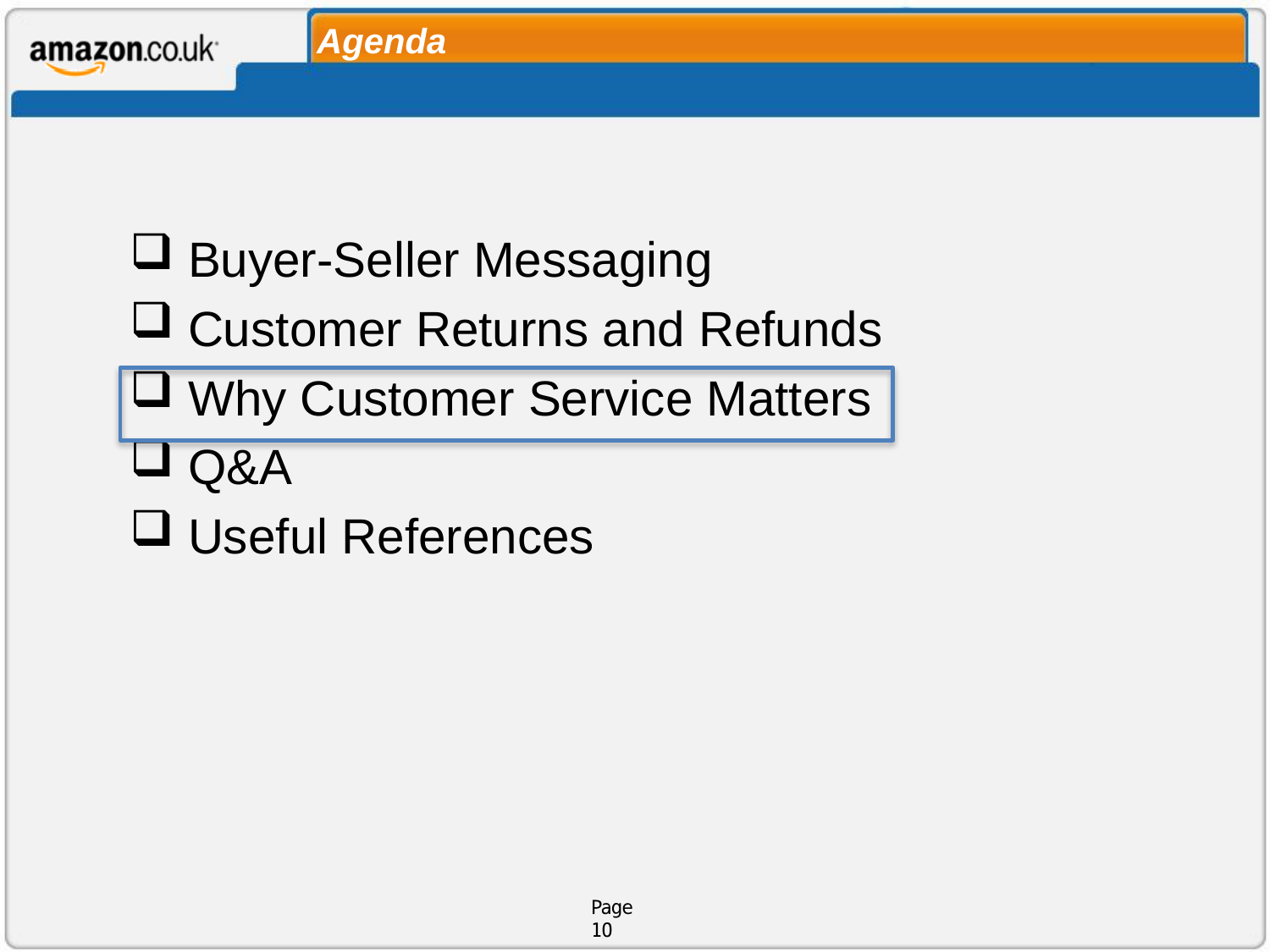

# Agenda
 Buyer-Seller Messaging
 Customer Returns and Refunds
 Why Customer Service Matters
 Q&A
 Useful References

Page 10